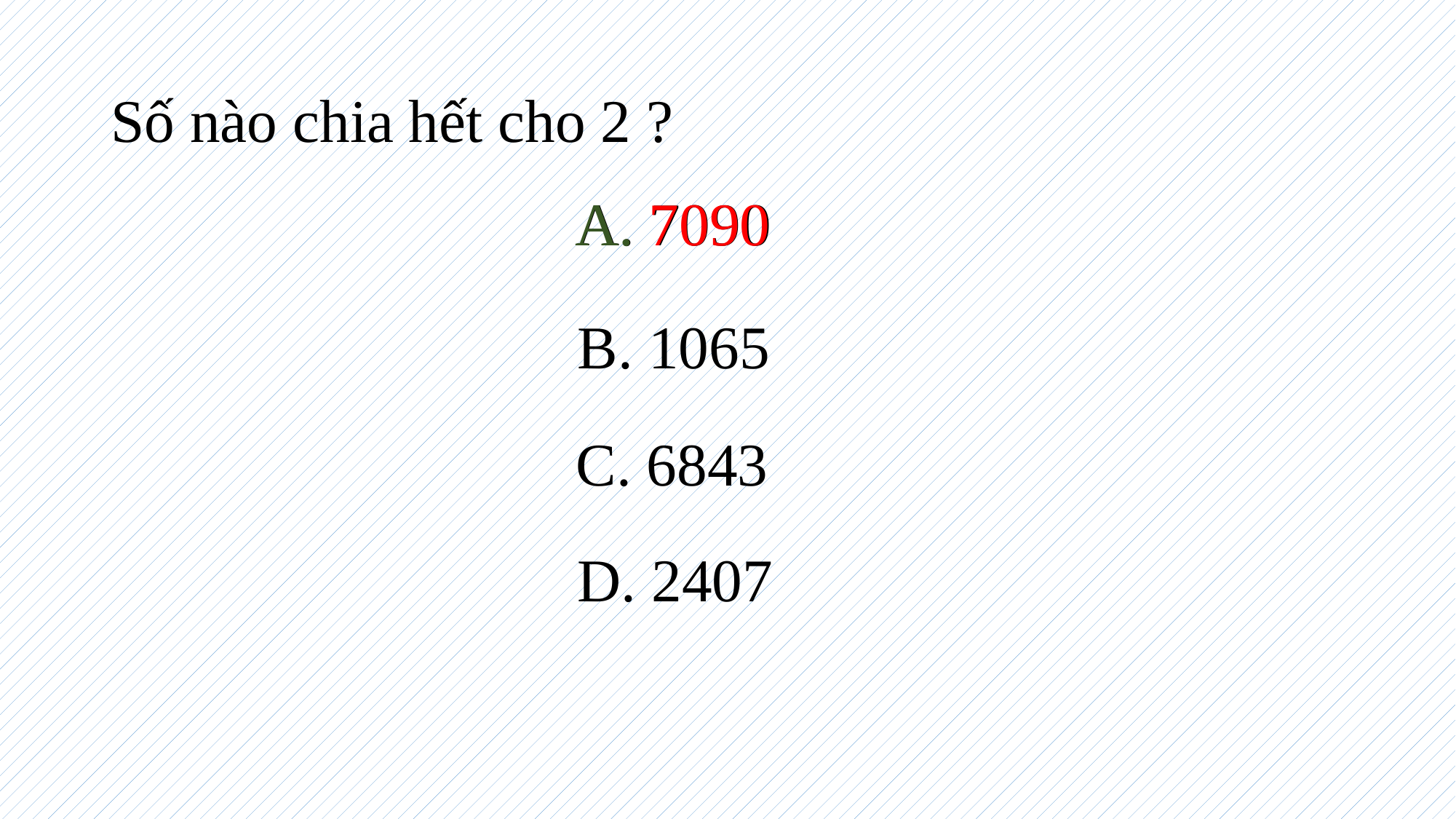

# Số nào chia hết cho 2 ?
A. 7090
A. 7090
B. 1065
C. 6843
D. 2407